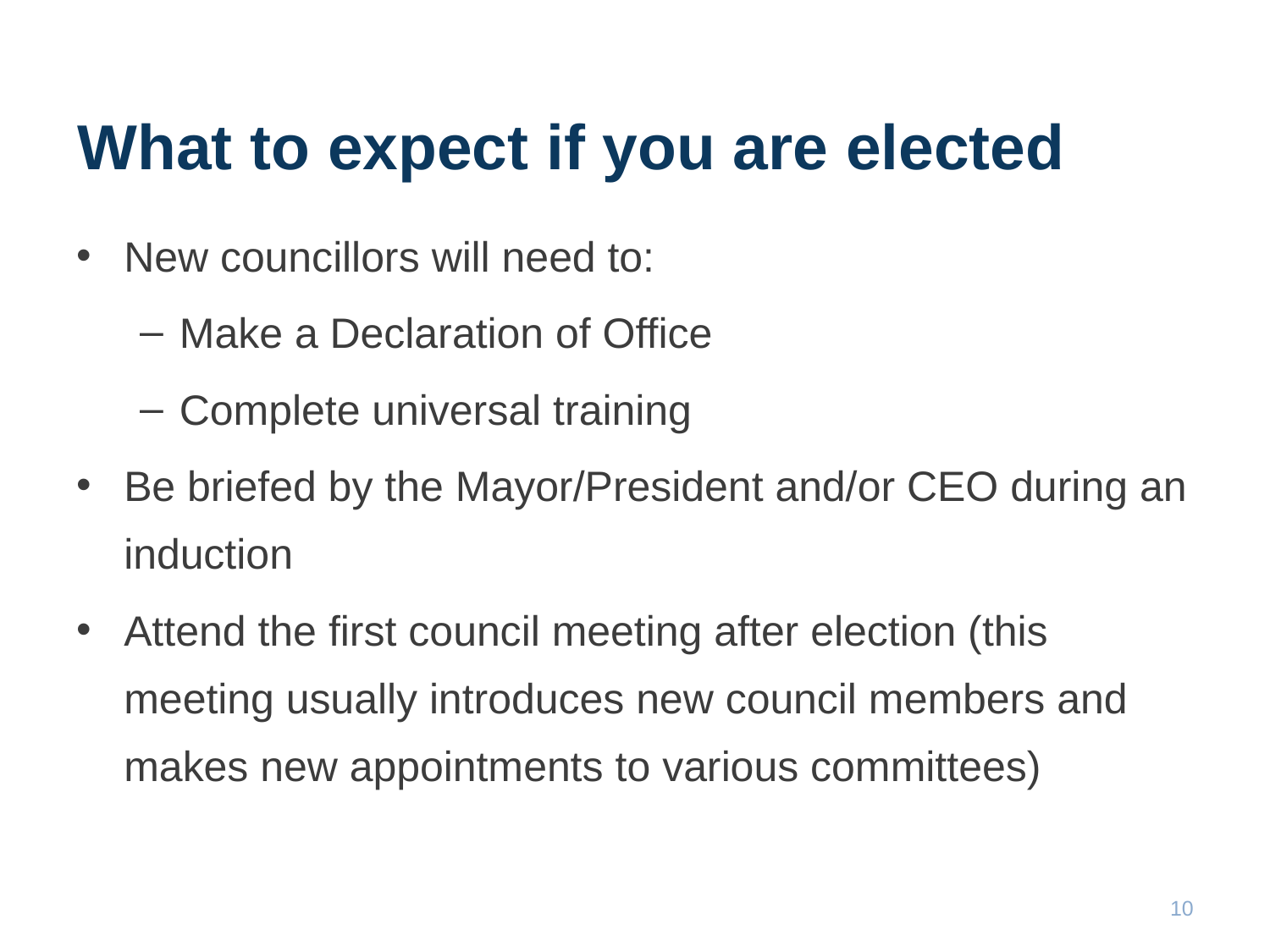

# What to expect if you are elected
New councillors will need to:
Make a Declaration of Office
Complete universal training
Be briefed by the Mayor/President and/or CEO during an induction
Attend the first council meeting after election (this meeting usually introduces new council members and makes new appointments to various committees)
10